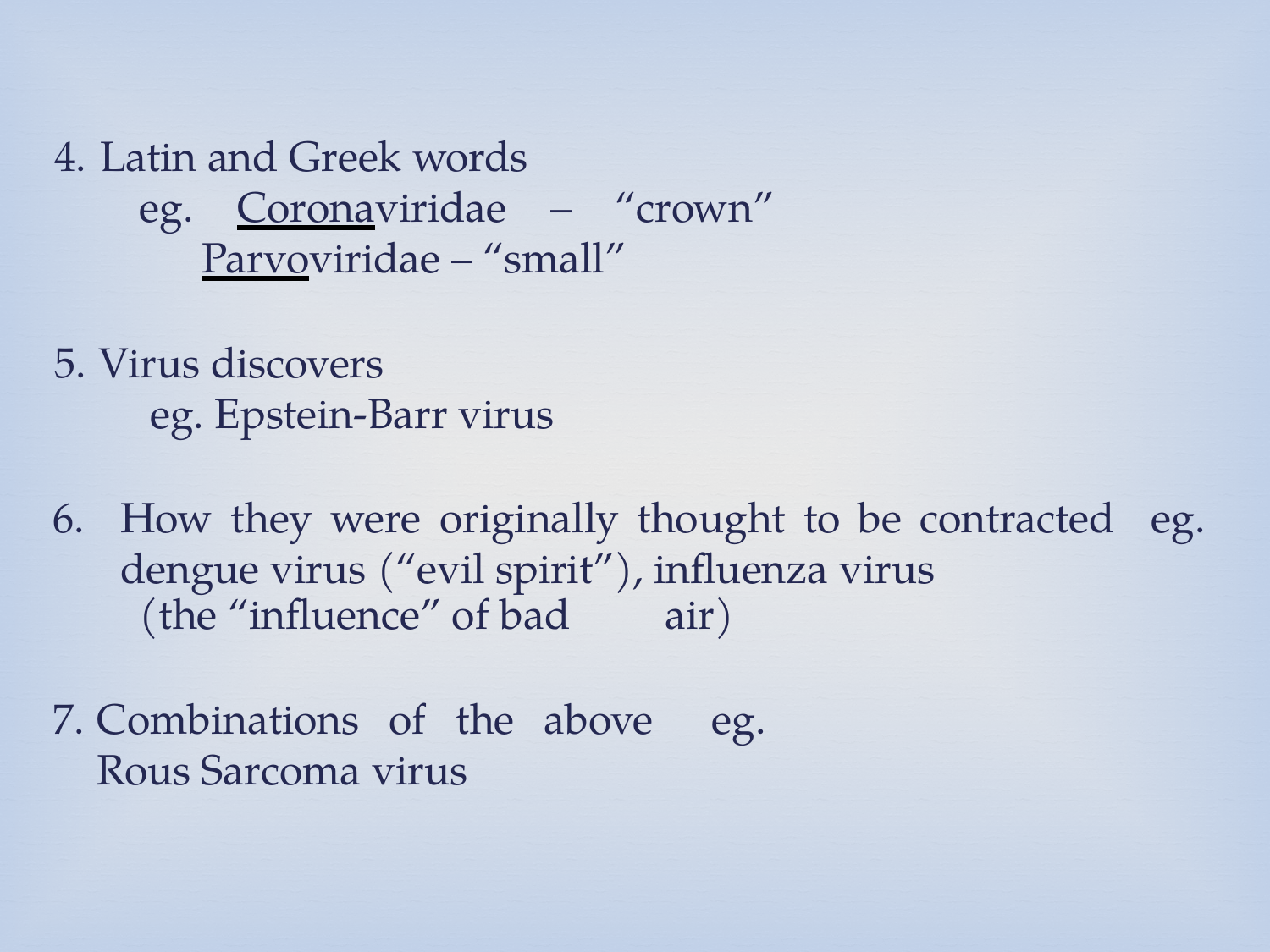

Latin and Greek words
eg. Coronaviridae – “crown”  Parvoviridae – “small”

Virus discovers
eg. Epstein-Barr virus

How they were originally thought to be contracted  eg. dengue virus (“evil spirit”), influenza virus
(the “influence” of bad	air)

Combinations of the above  eg. Rous Sarcoma virus